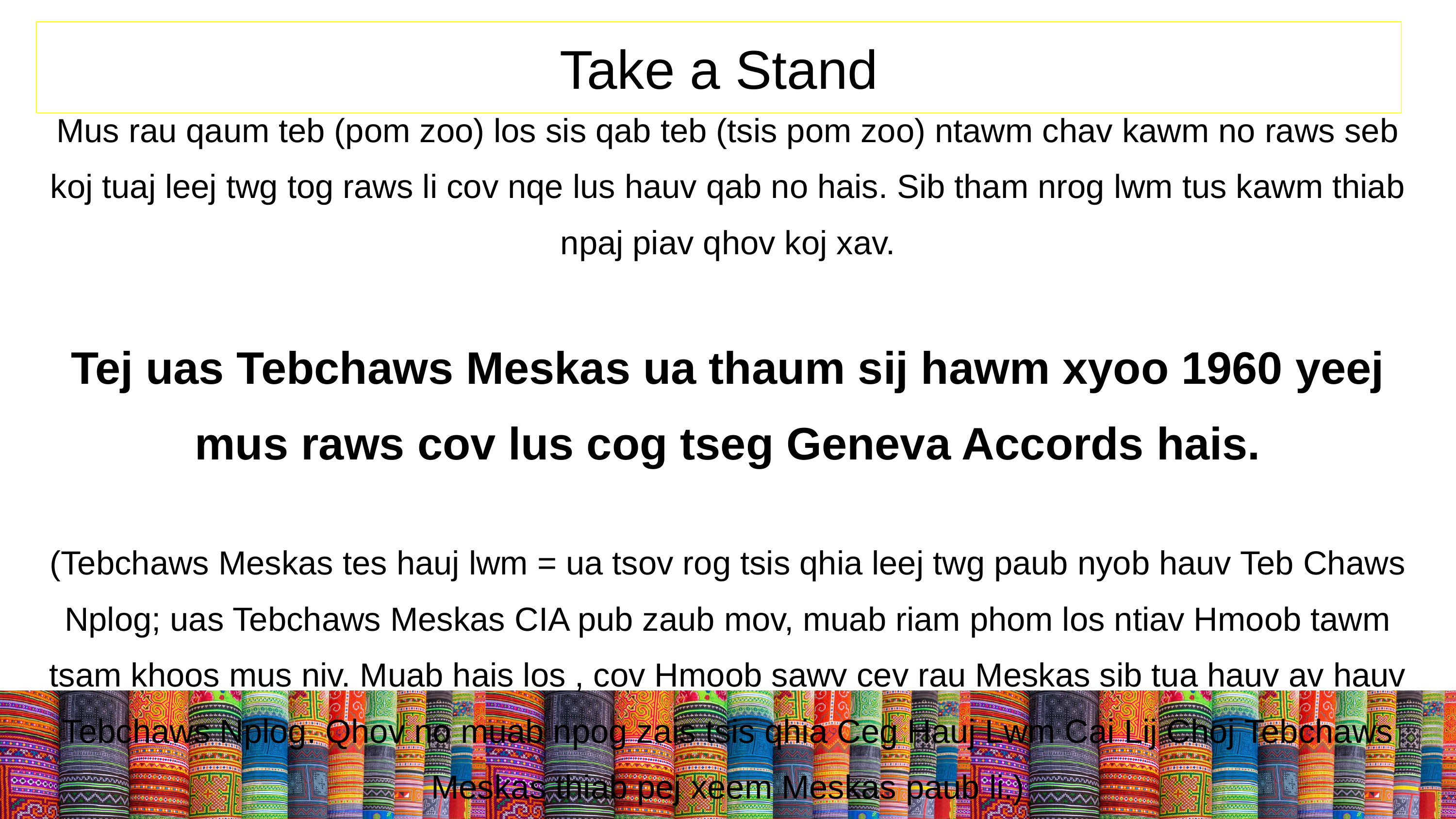

# Take a Stand
Mus rau qaum teb (pom zoo) los sis qab teb (tsis pom zoo) ntawm chav kawm no raws seb koj tuaj leej twg tog raws li cov nqe lus hauv qab no hais. Sib tham nrog lwm tus kawm thiab npaj piav qhov koj xav.

Tej uas Tebchaws Meskas ua thaum sij hawm xyoo 1960 yeej mus raws cov lus cog tseg Geneva Accords hais.

(Tebchaws Meskas tes hauj lwm = ua tsov rog tsis qhia leej twg paub nyob hauv Teb Chaws Nplog; uas Tebchaws Meskas CIA pub zaub mov, muab riam phom los ntiav Hmoob tawm tsam khoos mus niv. Muab hais los , cov Hmoob sawv cev rau Meskas sib tua hauv av hauv Tebchaws Nplog. Qhov no muab npog zais tsis qhia Ceg Hauj Lwm Cai Lij Choj Tebchaws Meskas thiab pej xeem Meskas paub li.)